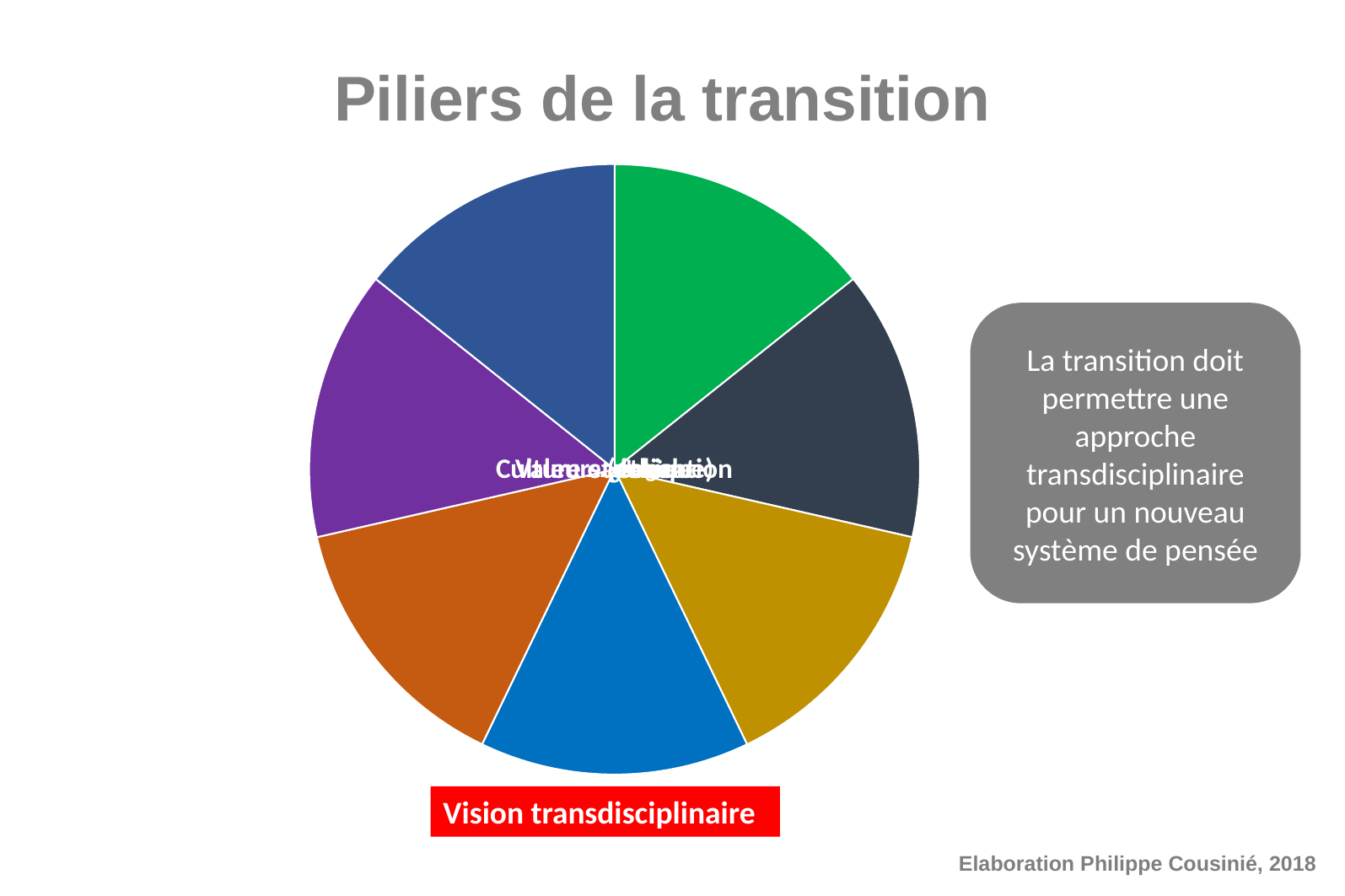

# Piliers de la transition
Ecologie
Economie
Social
Santé globale
Technologie
Culture et éducation
Valeurs (éthique)
La transition doit permettre une approche transdisciplinaire pour un nouveau système de pensée
Vision transdisciplinaire
Elaboration Philippe Cousinié, 2018